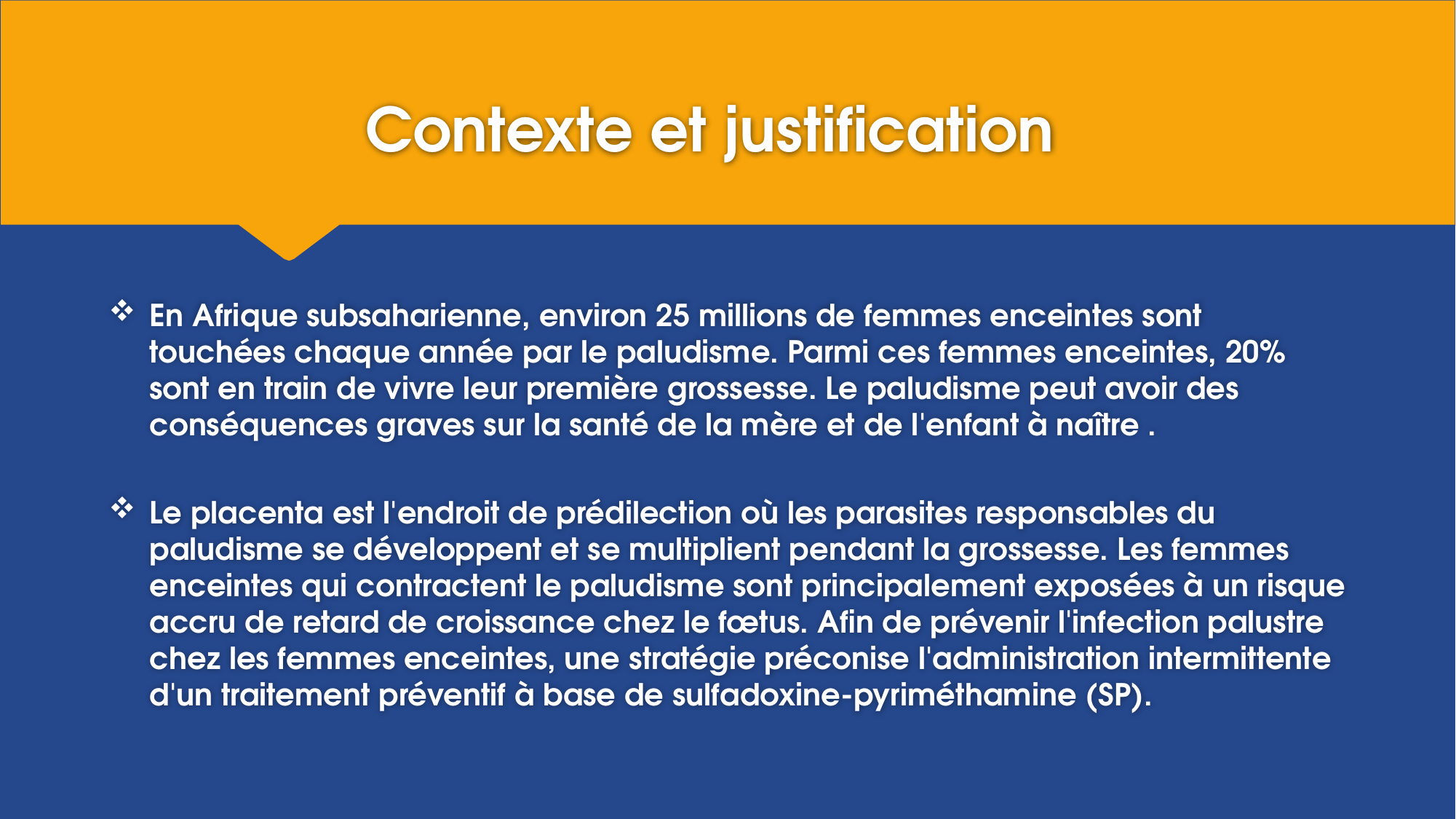

# Contexte et justification
En Afrique subsaharienne, environ 25 millions de femmes enceintes sont touchées chaque année par le paludisme. Parmi ces femmes enceintes, 20% sont en train de vivre leur première grossesse. Le paludisme peut avoir des conséquences graves sur la santé de la mère et de l'enfant à naître .
Le placenta est l'endroit de prédilection où les parasites responsables du paludisme se développent et se multiplient pendant la grossesse. Les femmes enceintes qui contractent le paludisme sont principalement exposées à un risque accru de retard de croissance chez le fœtus. Afin de prévenir l'infection palustre chez les femmes enceintes, une stratégie préconise l'administration intermittente d'un traitement préventif à base de sulfadoxine-pyriméthamine (SP).